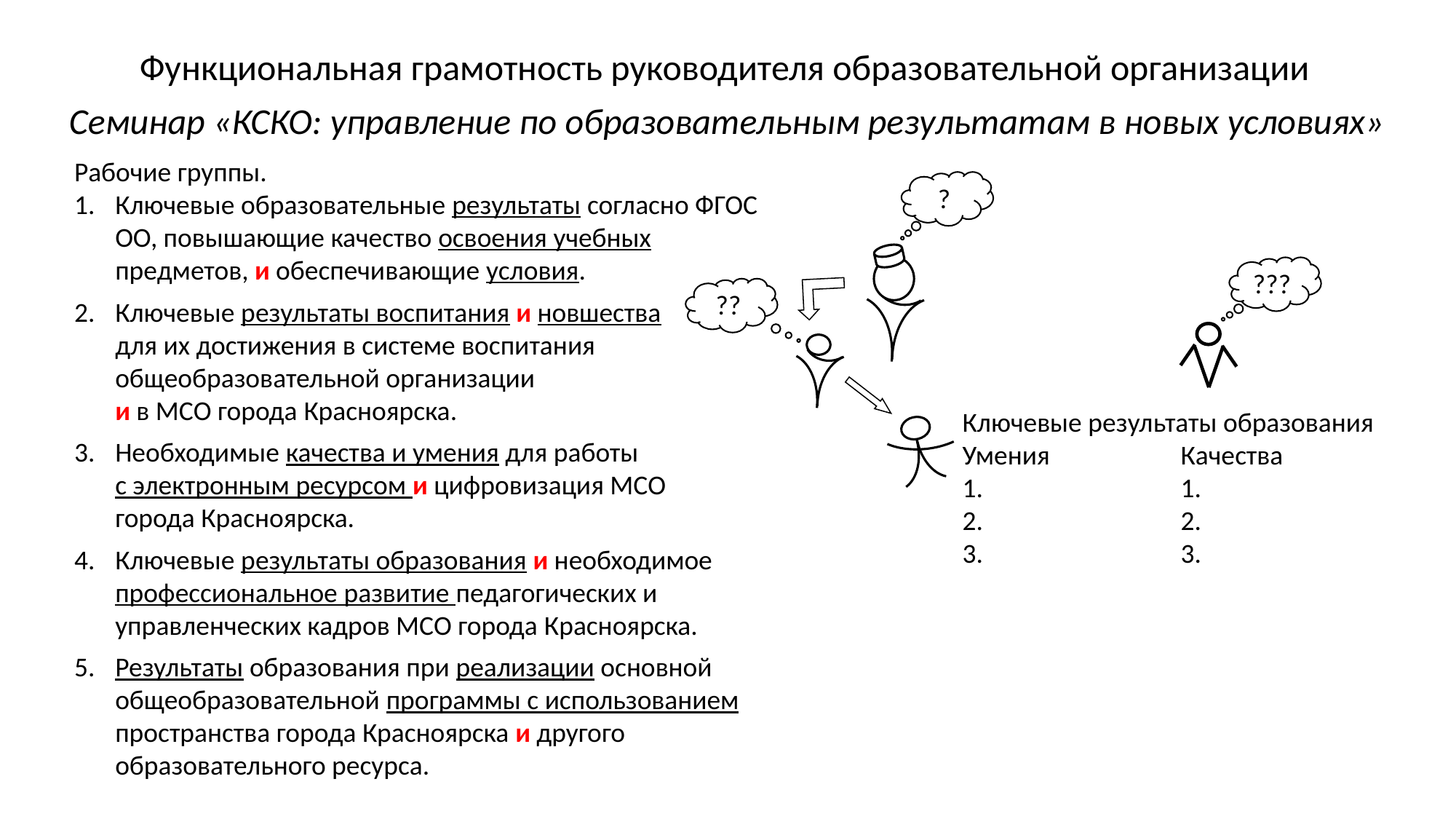

Функциональная грамотность руководителя образовательной организации
Семинар «КСКО: управление по образовательным результатам в новых условиях»
Рабочие группы.
Ключевые образовательные результаты согласно ФГОС ОО, повышающие качество освоения учебных предметов, и обеспечивающие условия.
Ключевые результаты воспитания и новшества
для их достижения в системе воспитания общеобразовательной организации
и в МСО города Красноярска.
Необходимые качества и умения для работы
с электронным ресурсом и цифровизация МСО города Красноярска.
Ключевые результаты образования и необходимое профессиональное развитие педагогических и управленческих кадров МСО города Красноярска.
Результаты образования при реализации основной общеобразовательной программы с использованием пространства города Красноярска и другого образовательного ресурса.
?

???
??

Ключевые результаты образования
Умения		Качества
1.		1.
2.		2.
3.		3.